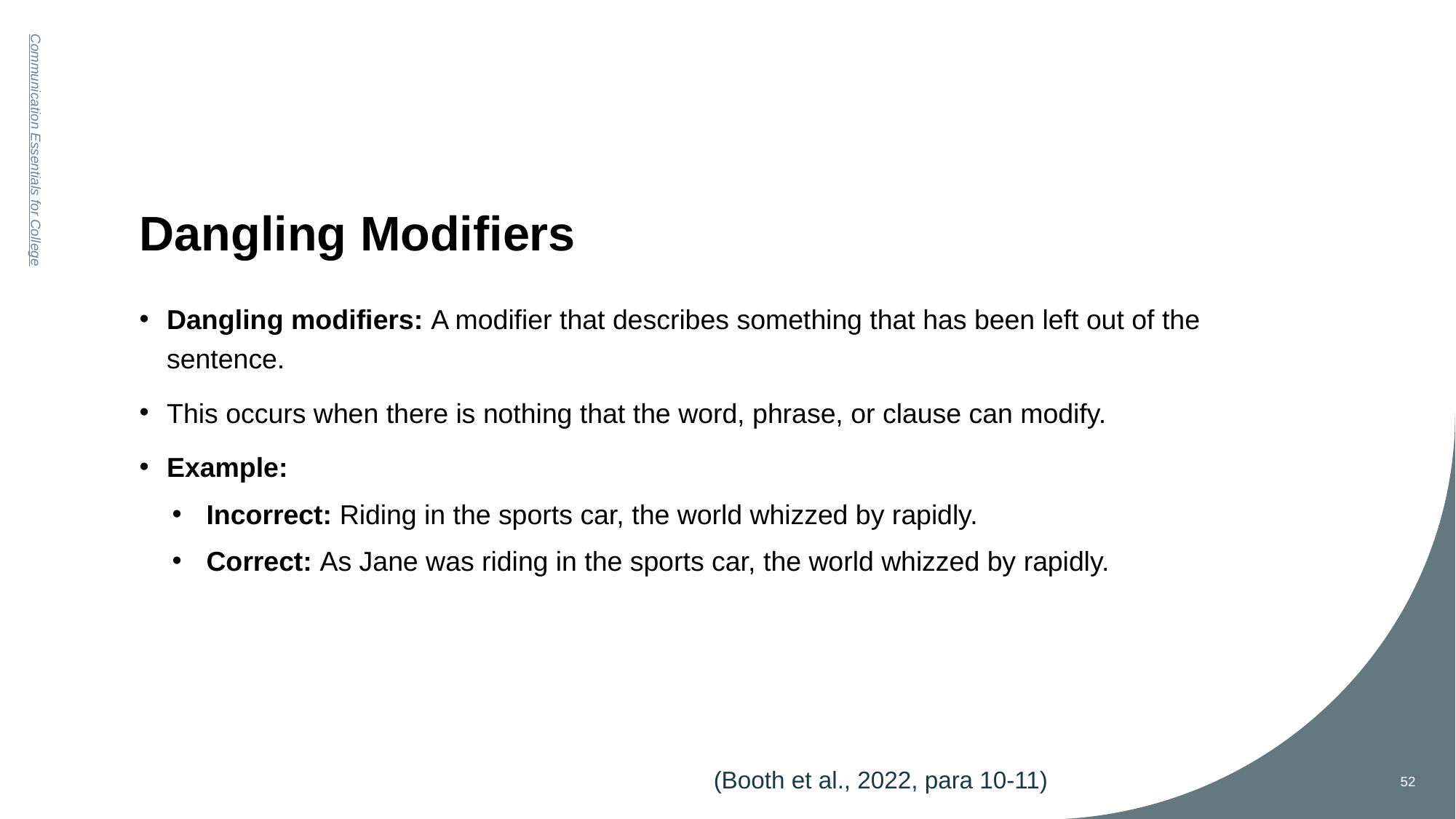

# Dangling Modifiers
Communication Essentials for College
Dangling modifiers: A modifier that describes something that has been left out of the sentence.
This occurs when there is nothing that the word, phrase, or clause can modify.
Example:
Incorrect: Riding in the sports car, the world whizzed by rapidly.
Correct: As Jane was riding in the sports car, the world whizzed by rapidly.
(Booth et al., 2022, para 10-11)
52